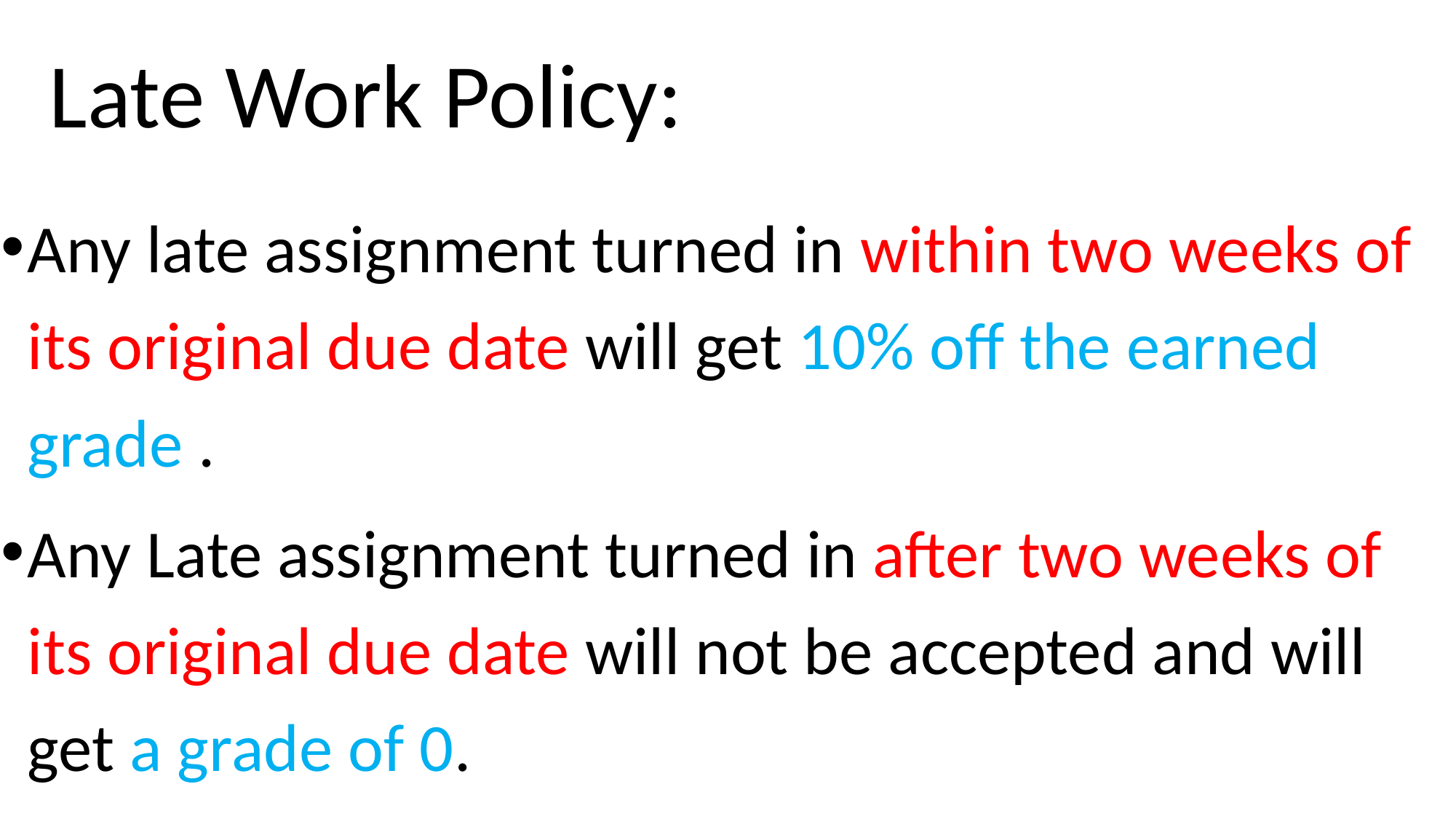

# Late Work Policy:
Any late assignment turned in within two weeks of its original due date will get 10% off the earned grade .
Any Late assignment turned in after two weeks of its original due date will not be accepted and will get a grade of 0.